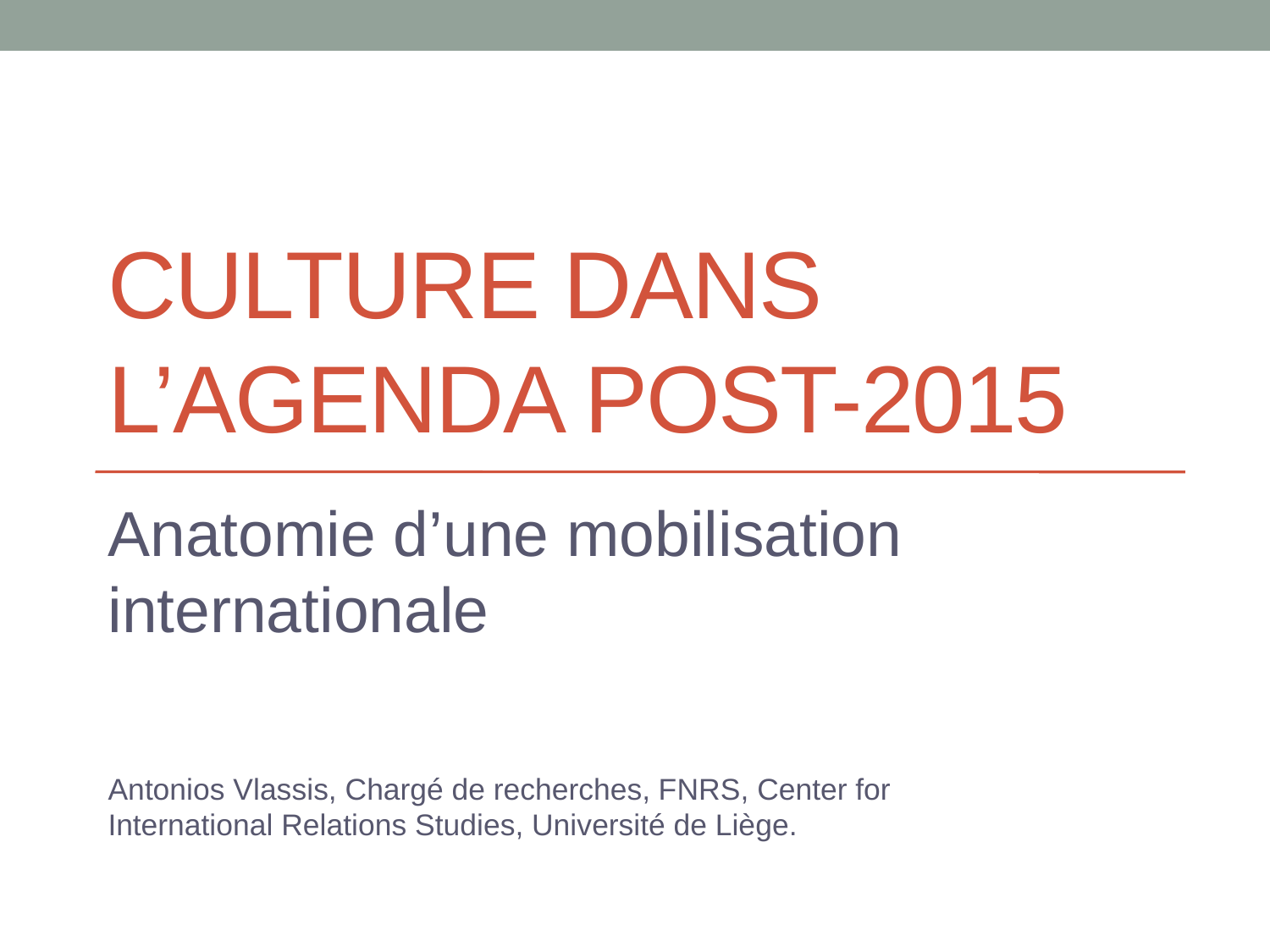

# Culture dans l’agenda post-2015
Anatomie d’une mobilisation internationale

Antonios Vlassis, Chargé de recherches, FNRS, Center for International Relations Studies, Université de Liège.